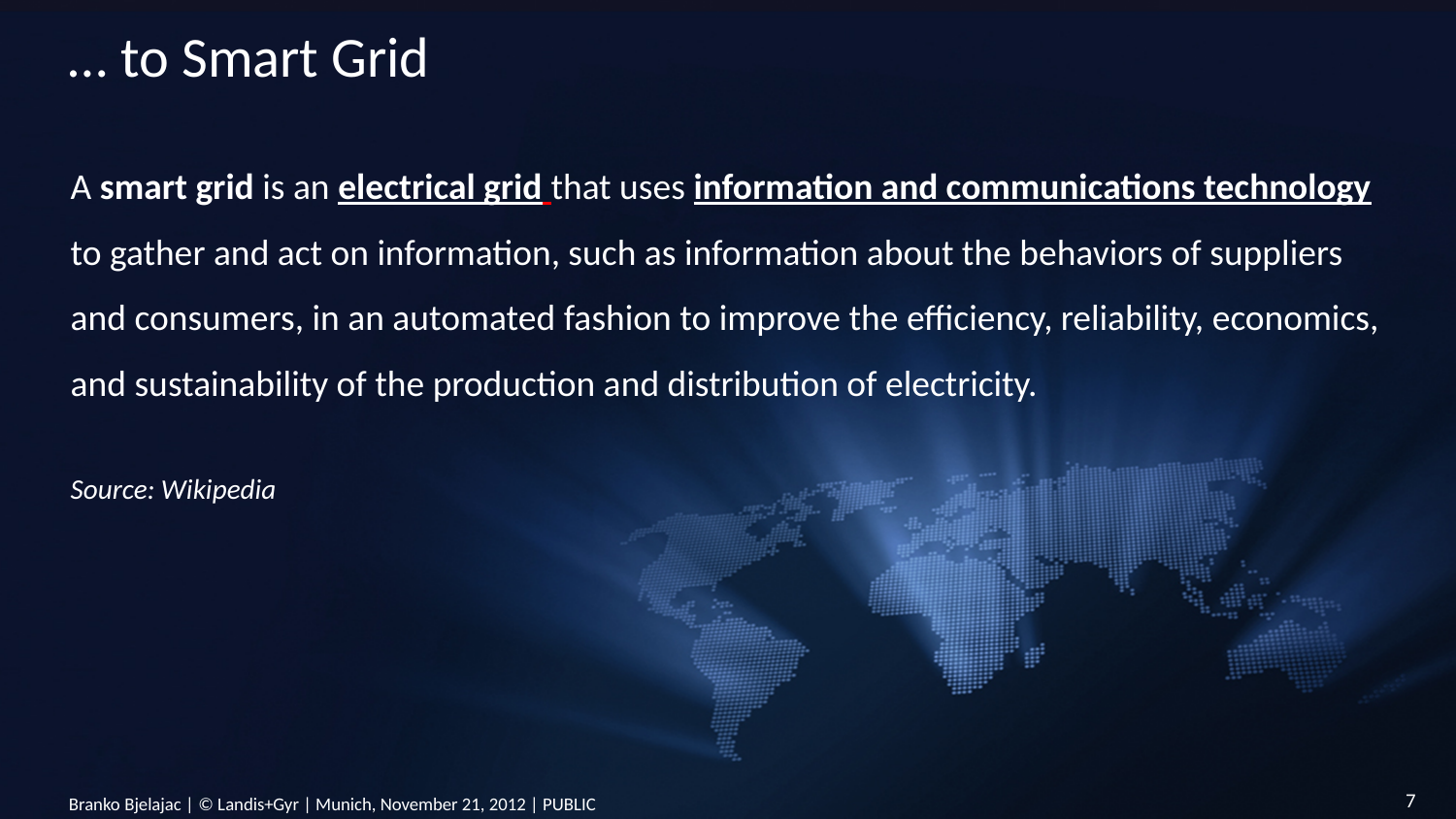

# … to Smart Grid
A smart grid is an electrical grid that uses information and communications technology to gather and act on information, such as information about the behaviors of suppliers and consumers, in an automated fashion to improve the efficiency, reliability, economics, and sustainability of the production and distribution of electricity.

Source: Wikipedia
7